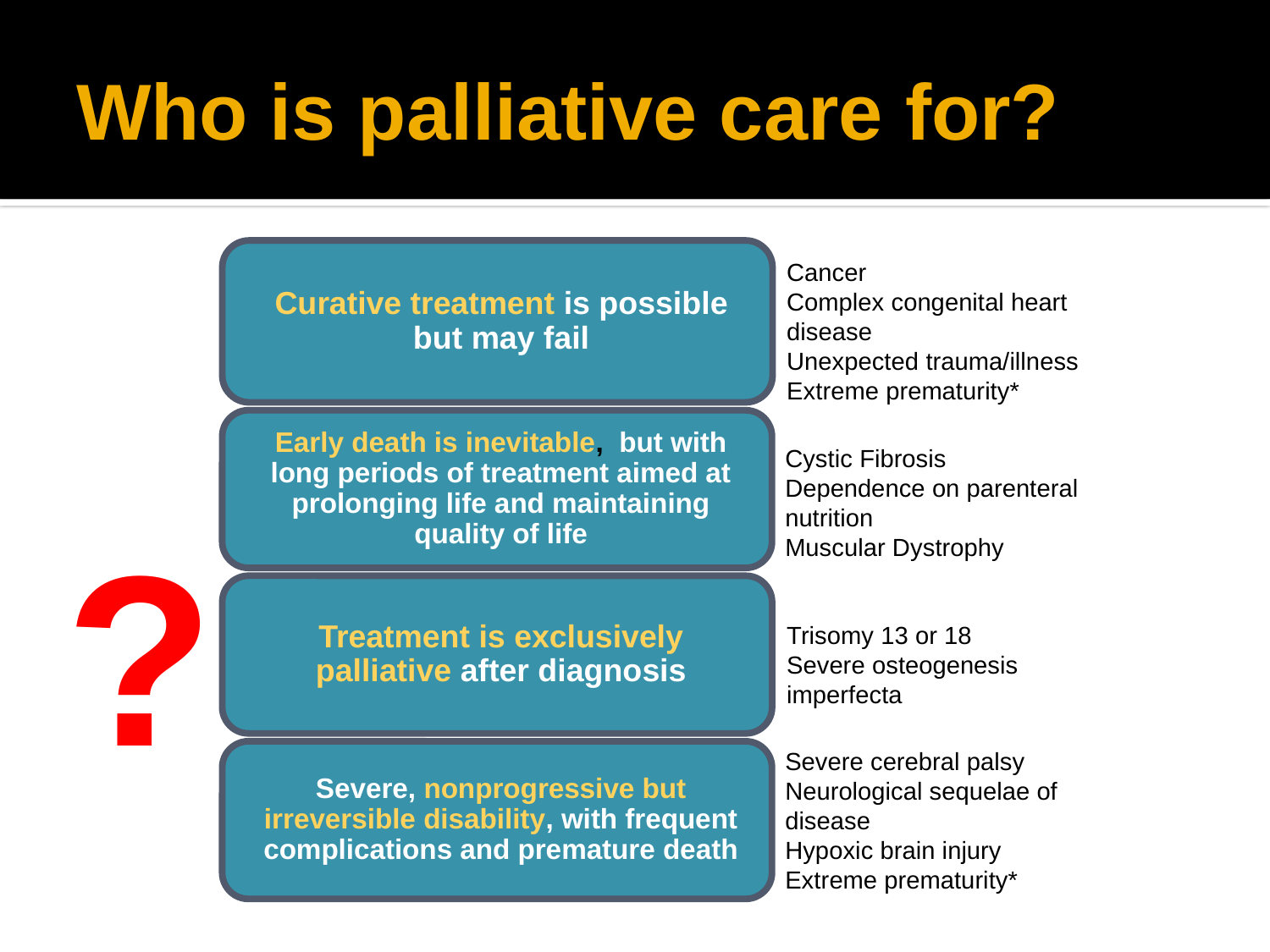

# Who is palliative care for?
Curative treatment is possible but may fail
Early death is inevitable,  but with long periods of treatment aimed at prolonging life and maintaining quality of life
Treatment is exclusively palliative after diagnosis
Severe, nonprogressive but irreversible disability, with frequent complications and premature death
Cancer
Complex congenital heart disease
Unexpected trauma/illness
Extreme prematurity*
Cystic Fibrosis
Dependence on parenteral nutrition
Muscular Dystrophy
?
Trisomy 13 or 18
Severe osteogenesis imperfecta
Severe cerebral palsy
Neurological sequelae of disease
Hypoxic brain injury
Extreme prematurity*